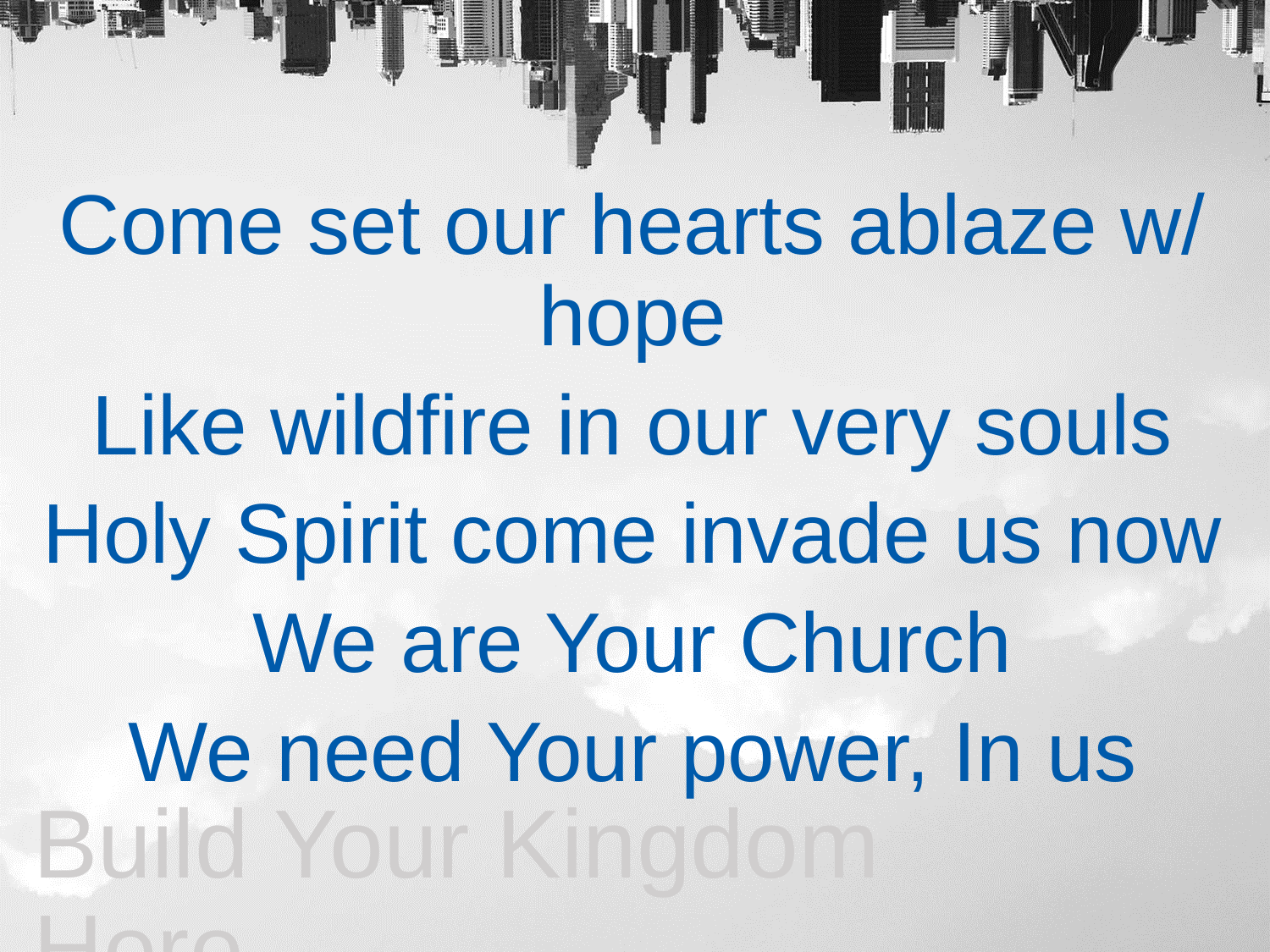

Come set our hearts ablaze w/ hope
Like wildfire in our very souls
Holy Spirit come invade us now
We are Your Church
We need Your power, In us
Build Your Kingdom Here